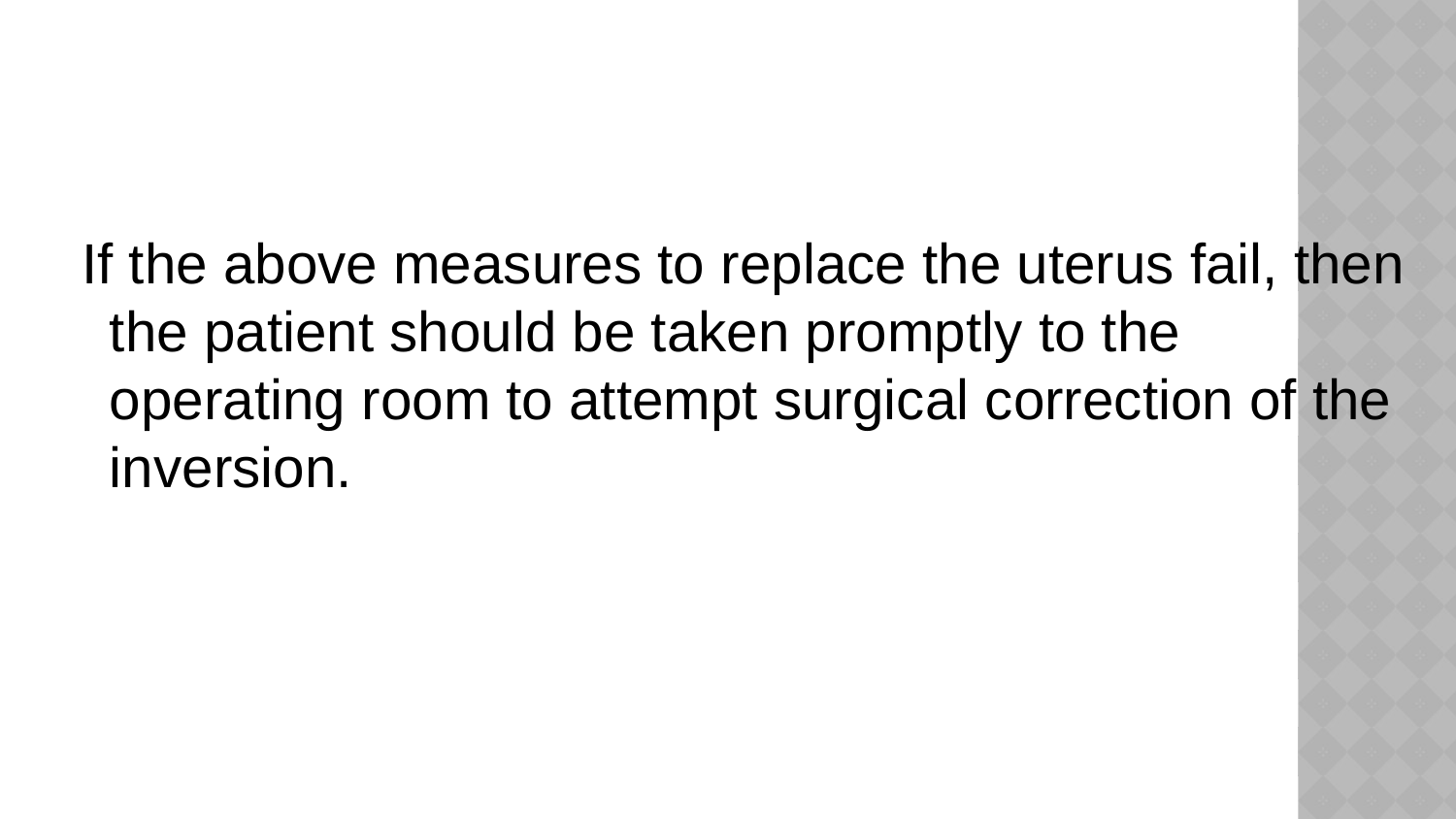

If the above measures to replace the uterus fail, then the patient should be taken promptly to the operating room to attempt surgical correction of the inversion.

80